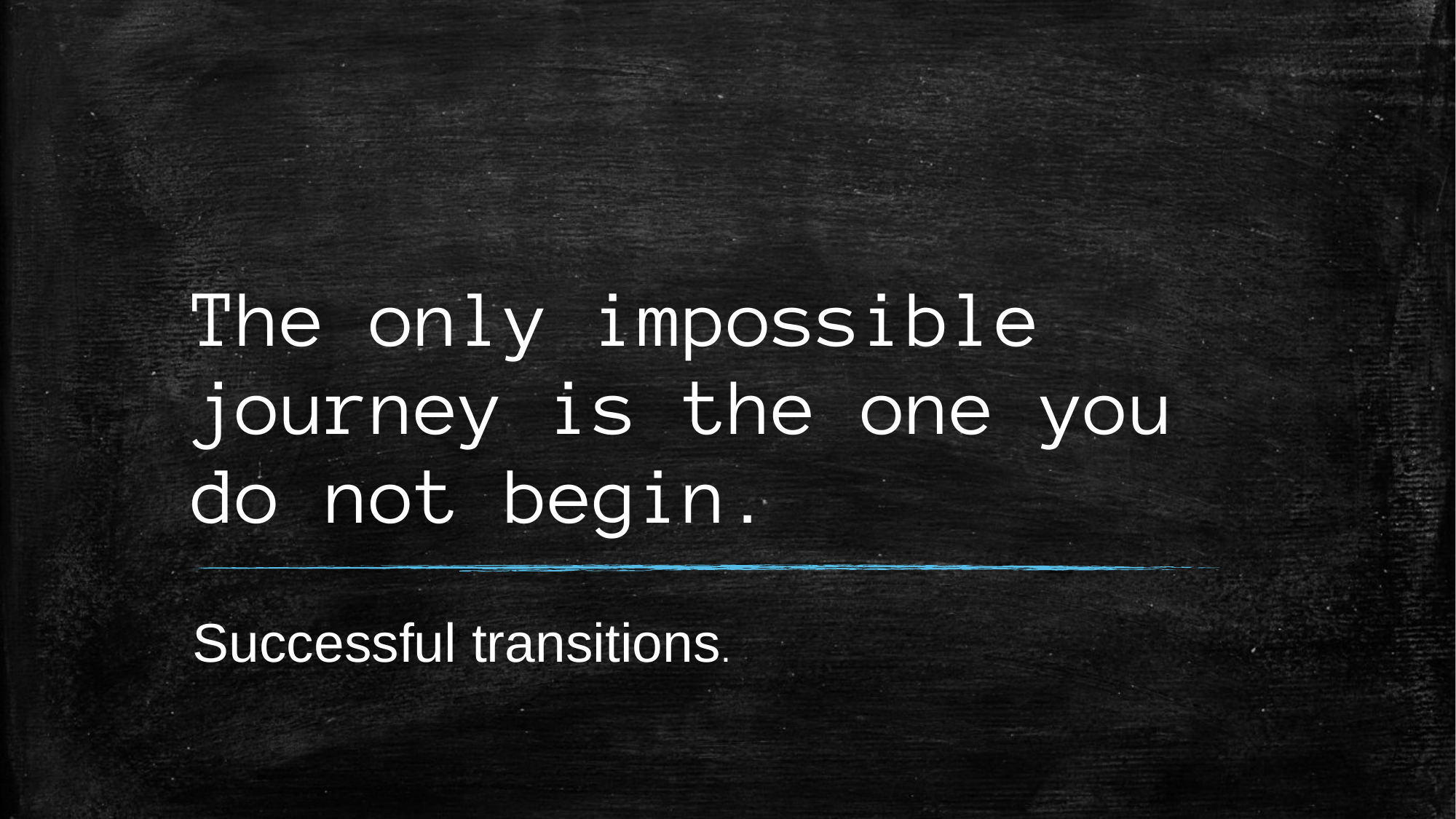

# The only impossible journey is the one you do not begin.
Successful transitions.